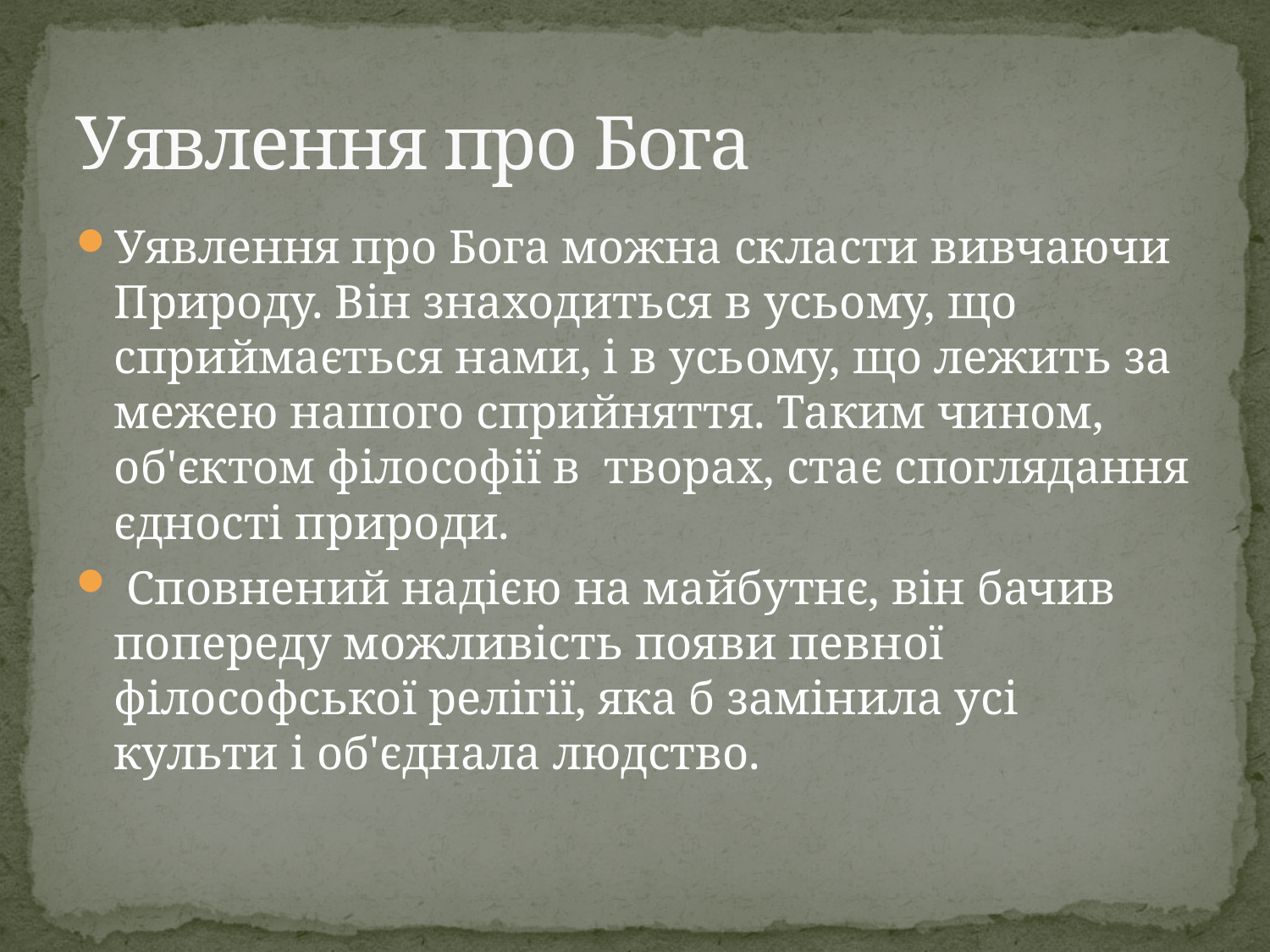

# Уявлення про Бога
Уявлення про Бога можна скласти вивчаючи Природу. Він знаходиться в усьому, що сприймається нами, і в усьому, що лежить за межею нашого сприйняття. Таким чином, об'єктом філософії в  творах, стає споглядання єдності природи.
 Сповнений надією на майбутнє, він бачив попереду можливість появи певної філософської релігії, яка б замінила усі культи і об'єднала людство.